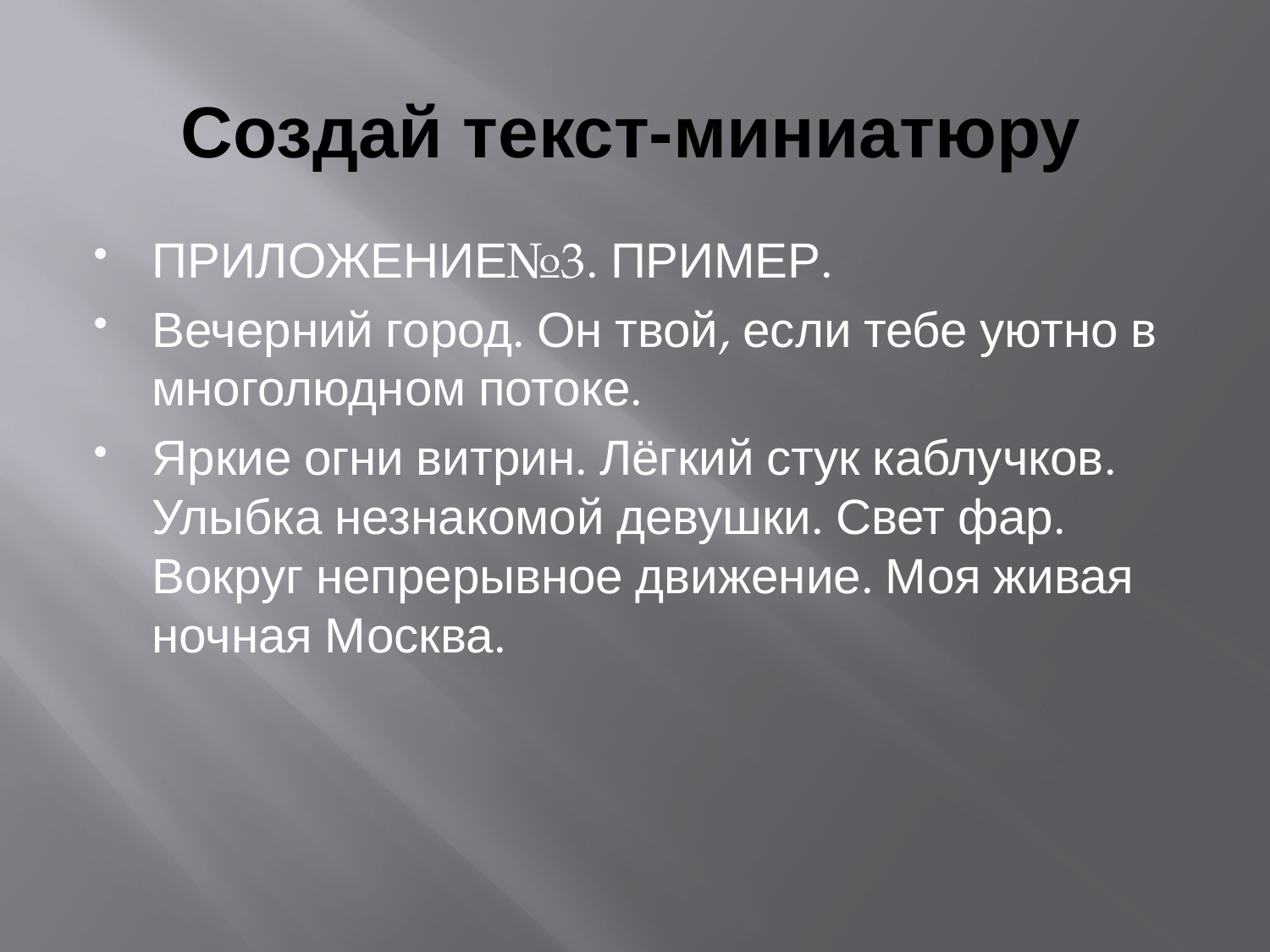

# Создай текст-миниатюру
ПРИЛОЖЕНИЕ№3. ПРИМЕР.
Вечерний город. Он твой, если тебе уютно в многолюдном потоке.
Яркие огни витрин. Лёгкий стук каблучков. Улыбка незнакомой девушки. Свет фар. Вокруг непрерывное движение. Моя живая ночная Москва.